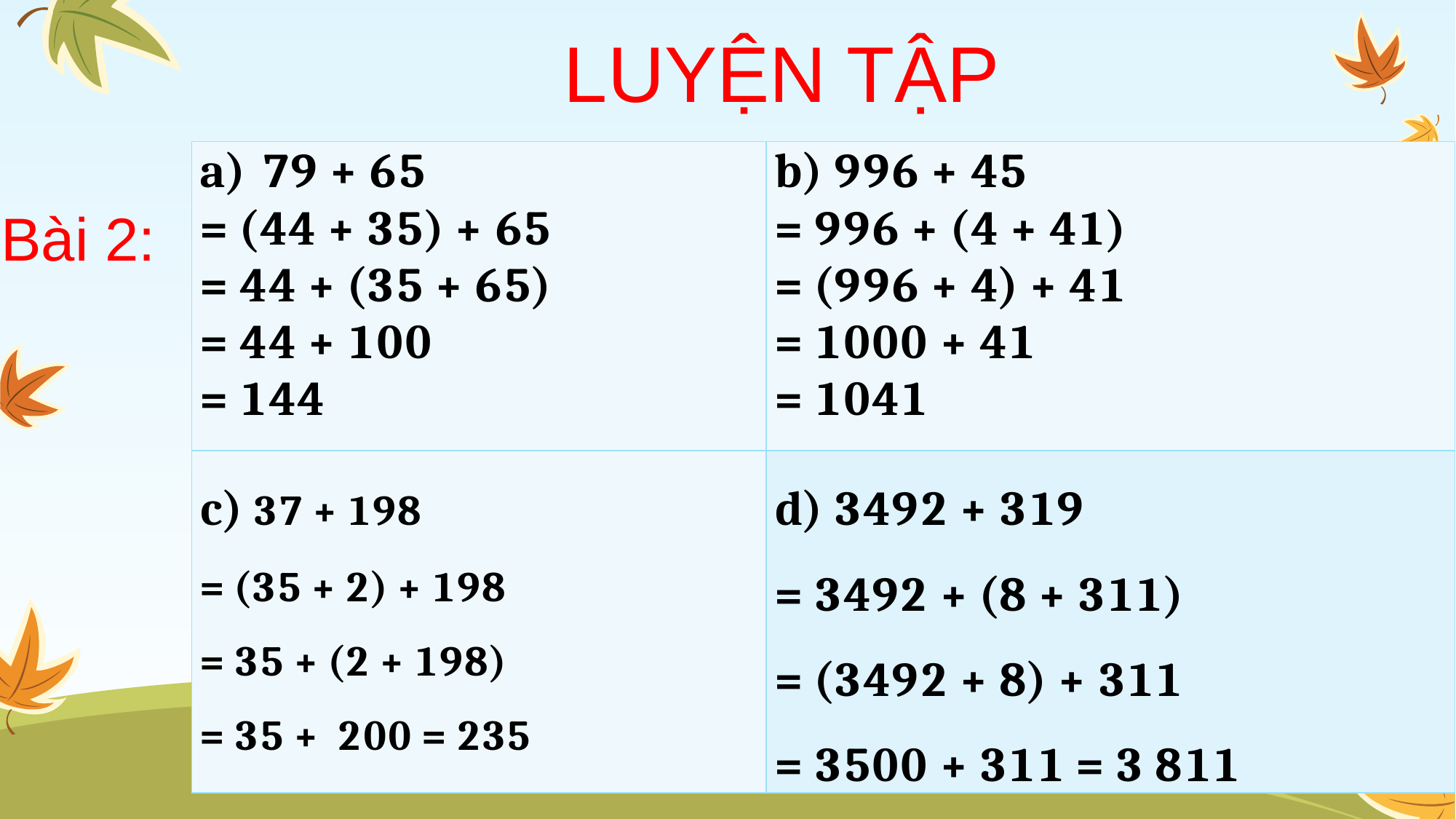

LUYỆN TẬP
| 79 + 65 = (44 + 35) + 65 = 44 + (35 + 65) = 44 + 100 = 144 | b) 996 + 45 = 996 + (4 + 41) = (996 + 4) + 41 = 1000 + 41 = 1041 |
| --- | --- |
| c) 37 + 198 = (35 + 2) + 198 = 35 + (2 + 198) = 35 +  200 = 235 | d) 3492 + 319 = 3492 + (8 + 311) = (3492 + 8) + 311 = 3500 + 311 = 3 811 |
# Bài 2: